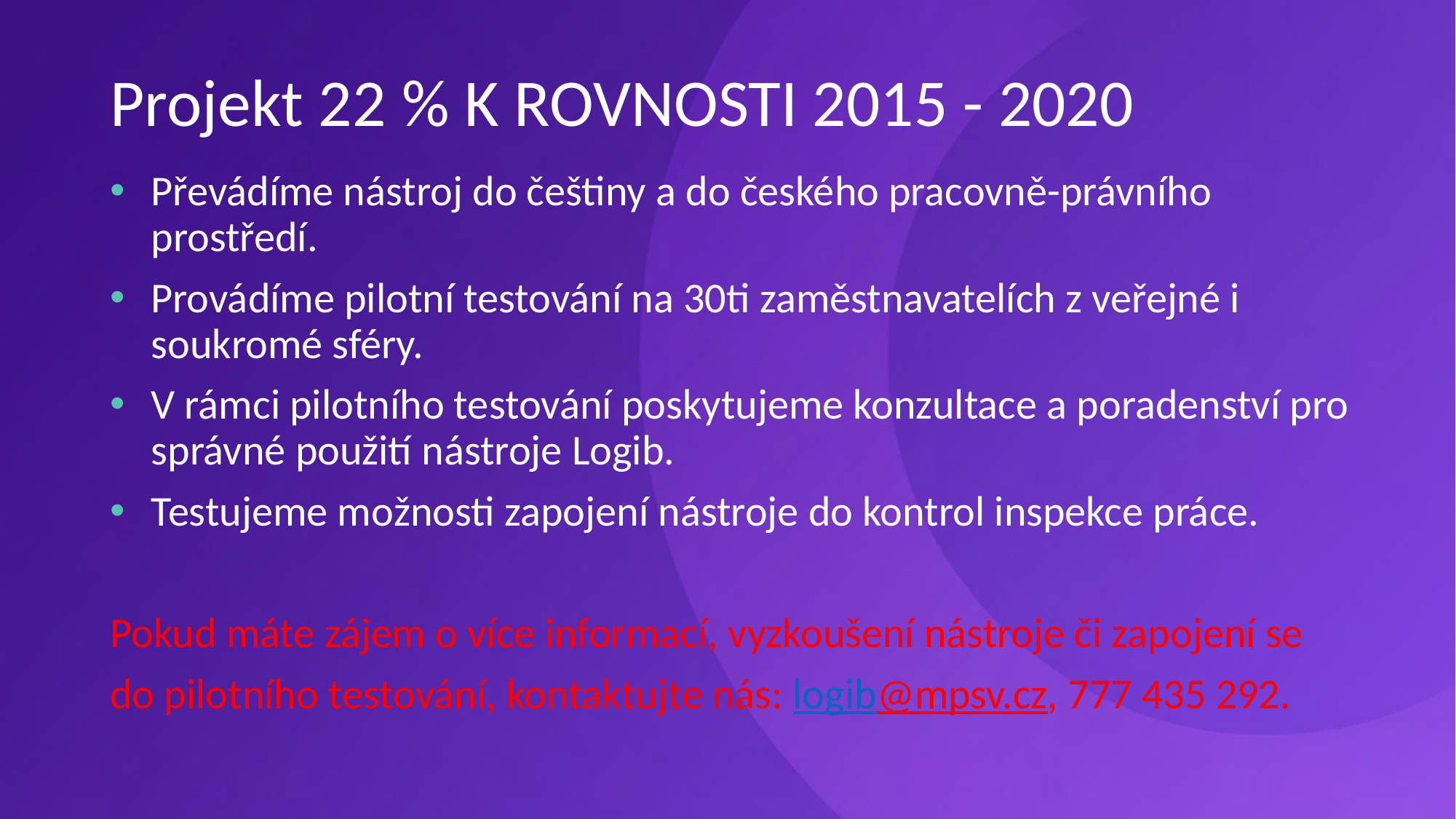

# Projekt 22 % K ROVNOSTI 2015 - 2020
Převádíme nástroj do češtiny a do českého pracovně-právního prostředí.
Provádíme pilotní testování na 30ti zaměstnavatelích z veřejné i soukromé sféry.
V rámci pilotního testování poskytujeme konzultace a poradenství pro správné použití nástroje Logib.
Testujeme možnosti zapojení nástroje do kontrol inspekce práce.

Pokud máte zájem o více informací, vyzkoušení nástroje či zapojení se
do pilotního testování, kontaktujte nás: logib@mpsv.cz, 777 435 292.